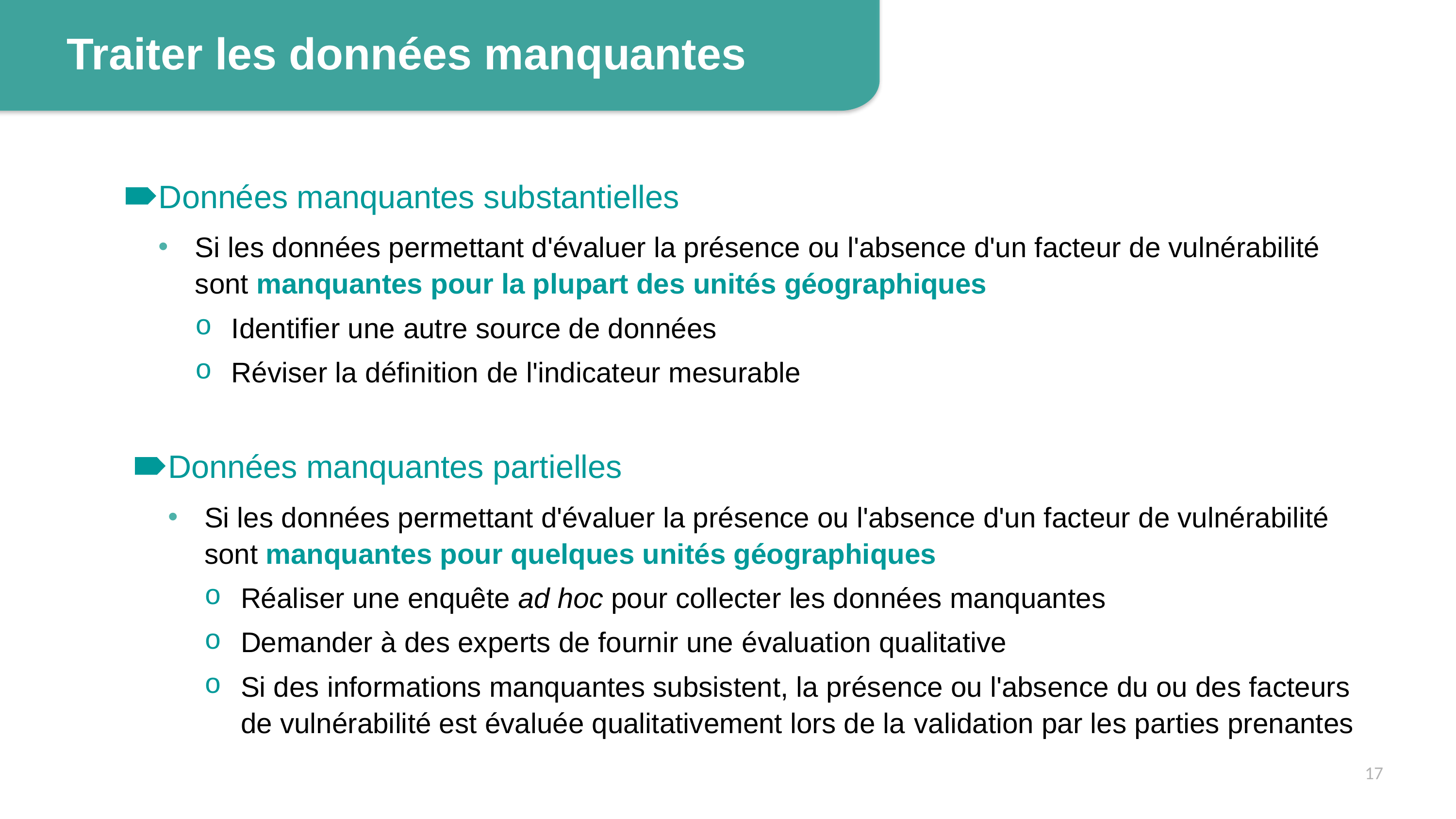

Traiter les données manquantes
Données manquantes substantielles
Si les données permettant d'évaluer la présence ou l'absence d'un facteur de vulnérabilité sont manquantes pour la plupart des unités géographiques
Identifier une autre source de données
Réviser la définition de l'indicateur mesurable
Données manquantes partielles
Si les données permettant d'évaluer la présence ou l'absence d'un facteur de vulnérabilité sont manquantes pour quelques unités géographiques
Réaliser une enquête ad hoc pour collecter les données manquantes
Demander à des experts de fournir une évaluation qualitative
Si des informations manquantes subsistent, la présence ou l'absence du ou des facteurs de vulnérabilité est évaluée qualitativement lors de la validation par les parties prenantes
17